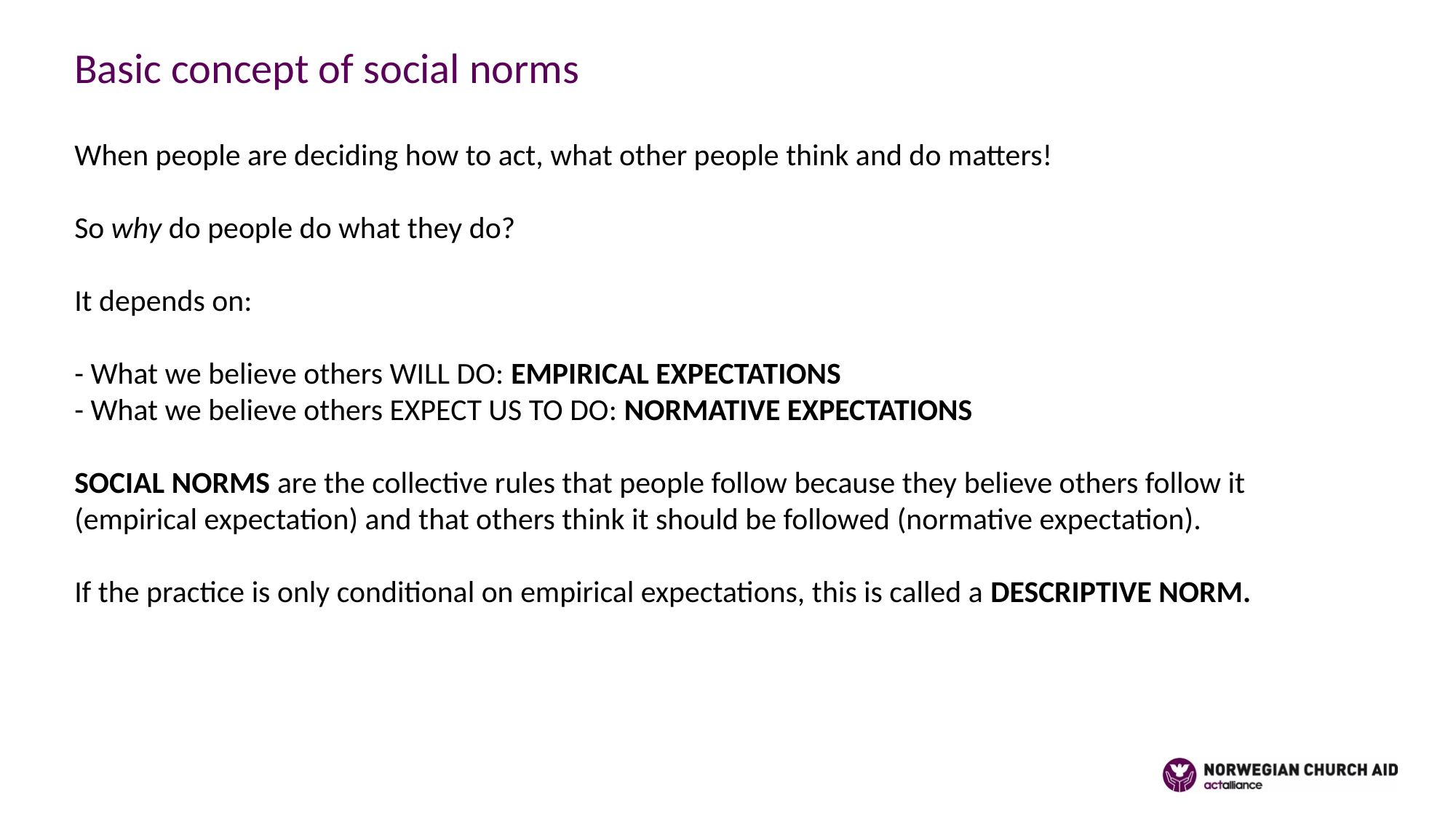

Basic concept of social norms
When people are deciding how to act, what other people think and do matters!

So why do people do what they do?

It depends on:

- What we believe others WILL DO: EMPIRICAL EXPECTATIONS
- What we believe others EXPECT US TO DO: NORMATIVE EXPECTATIONS

SOCIAL NORMS are the collective rules that people follow because they believe others follow it (empirical expectation) and that others think it should be followed (normative expectation).

If the practice is only conditional on empirical expectations, this is called a DESCRIPTIVE NORM.